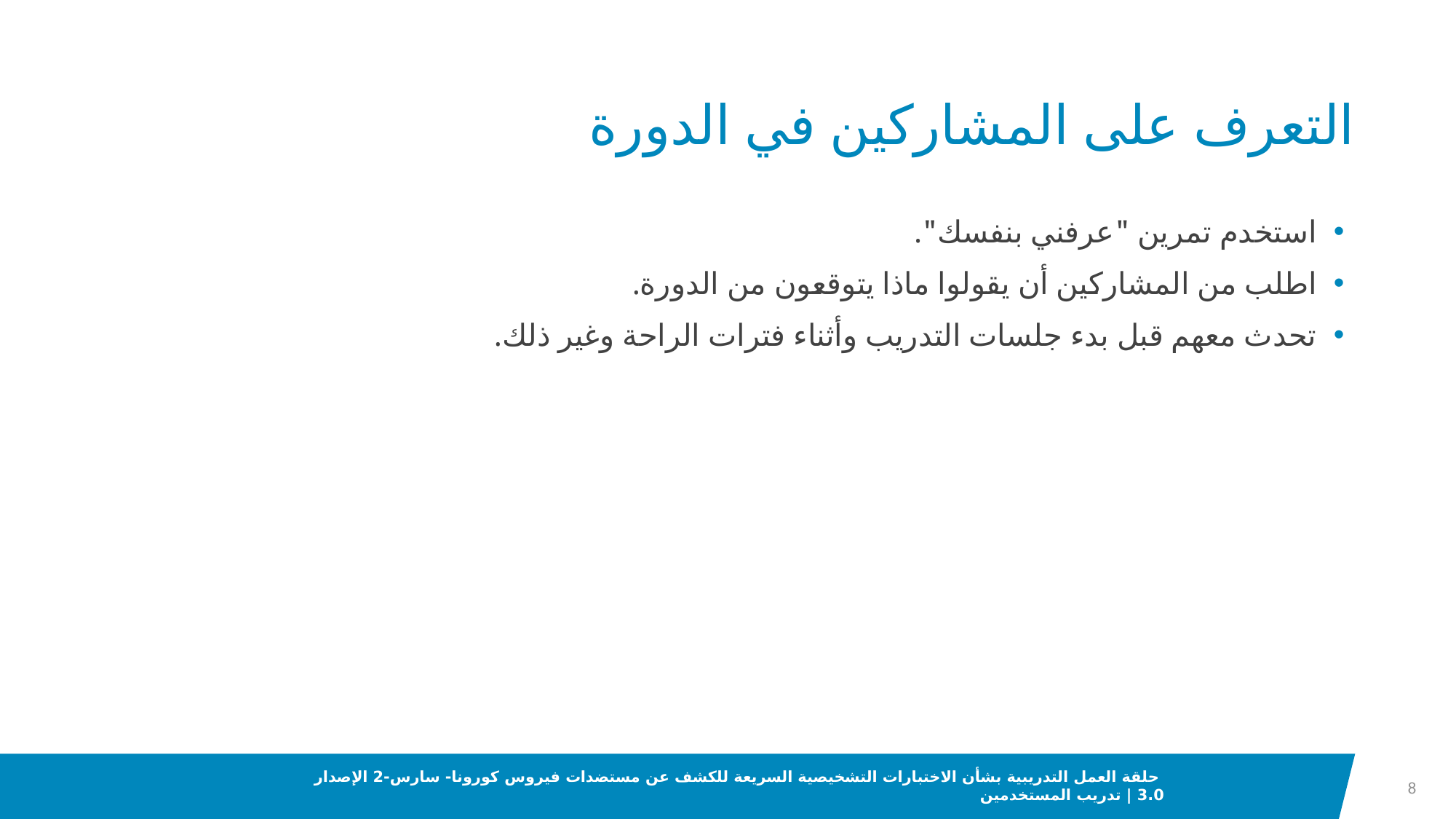

# التعرف على المشاركين في الدورة
استخدم تمرين "عرفني بنفسك".
اطلب من المشاركين أن يقولوا ماذا يتوقعون من الدورة.
تحدث معهم قبل بدء جلسات التدريب وأثناء فترات الراحة وغير ذلك.

8
 حلقة العمل التدريبية بشأن الاختبارات التشخيصية السريعة للكشف عن مستضدات فيروس كورونا- سارس-2 الإصدار 3.0 | تدريب المستخدمين